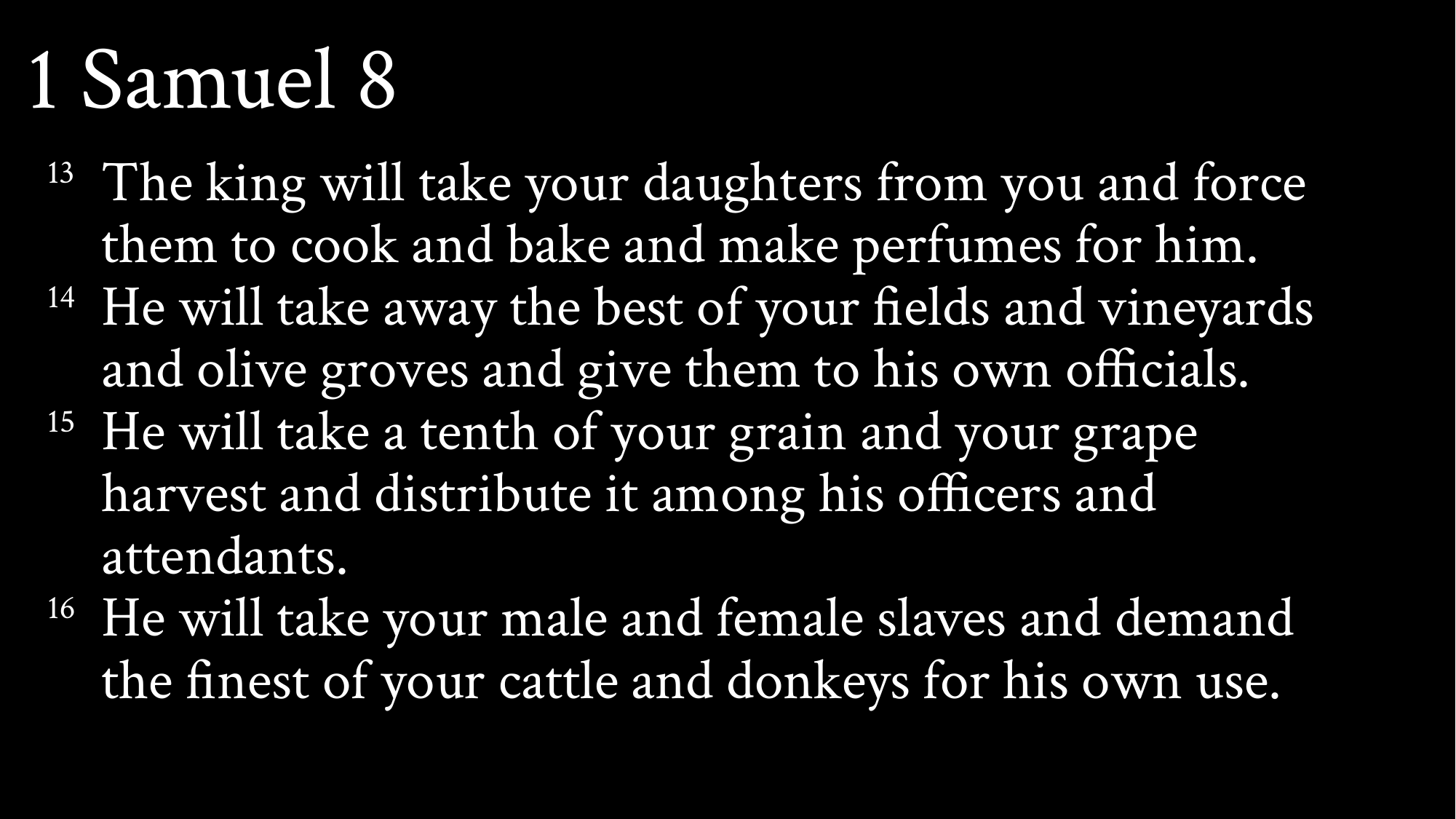

1 Samuel 8
13 	The king will take your daughters from you and force them to cook and bake and make perfumes for him.
14	He will take away the best of your fields and vineyards and olive groves and give them to his own officials.
15 	He will take a tenth of your grain and your grape harvest and distribute it among his officers and attendants.
16 	He will take your male and female slaves and demand the finest of your cattle and donkeys for his own use.